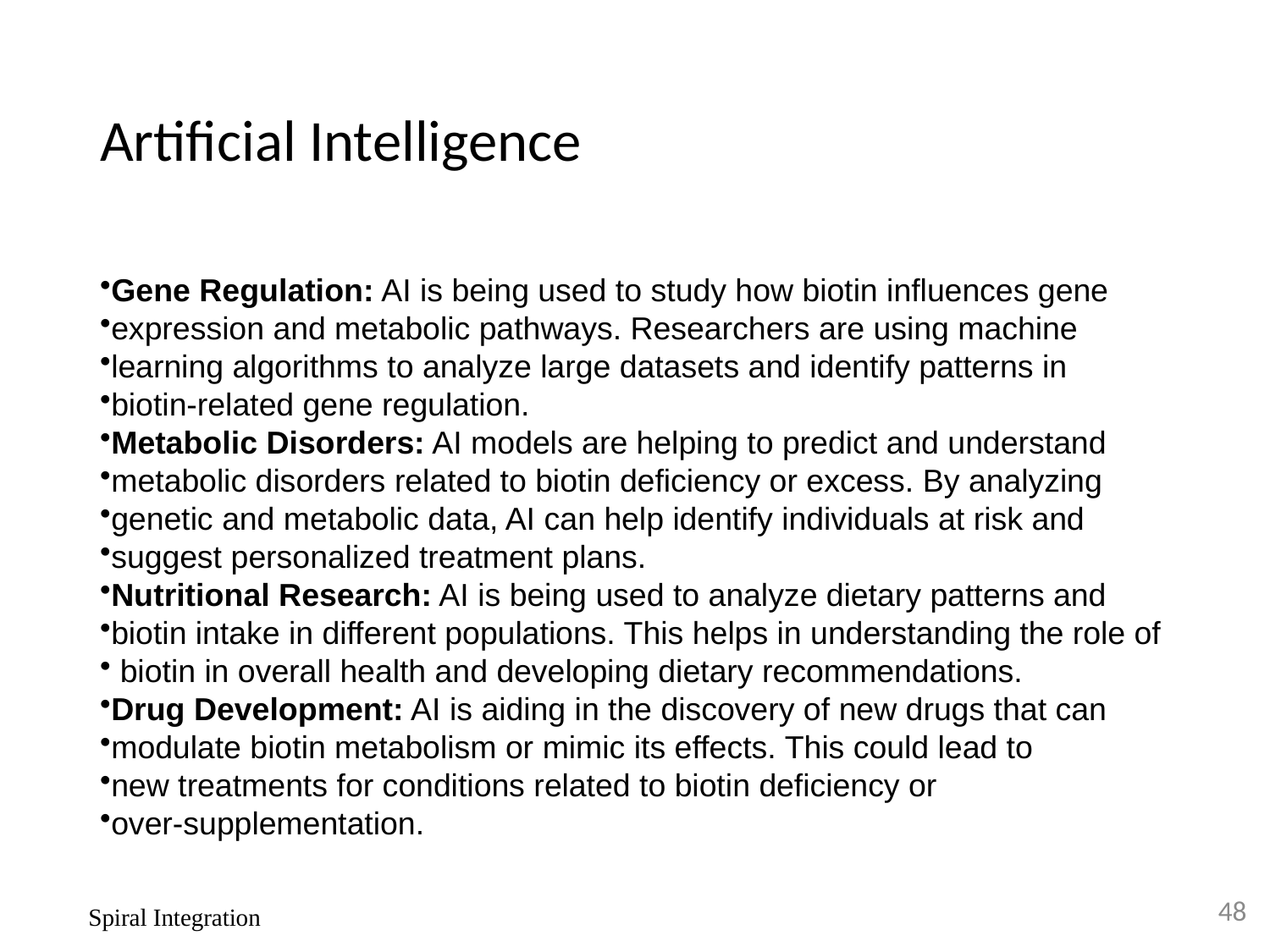

# Artificial Intelligence
Gene Regulation: AI is being used to study how biotin influences gene
expression and metabolic pathways. Researchers are using machine
learning algorithms to analyze large datasets and identify patterns in
biotin-related gene regulation.
Metabolic Disorders: AI models are helping to predict and understand
metabolic disorders related to biotin deficiency or excess. By analyzing
genetic and metabolic data, AI can help identify individuals at risk and
suggest personalized treatment plans.
Nutritional Research: AI is being used to analyze dietary patterns and
biotin intake in different populations. This helps in understanding the role of
 biotin in overall health and developing dietary recommendations.
Drug Development: AI is aiding in the discovery of new drugs that can
modulate biotin metabolism or mimic its effects. This could lead to
new treatments for conditions related to biotin deficiency or
over-supplementation.
48
Spiral Integration